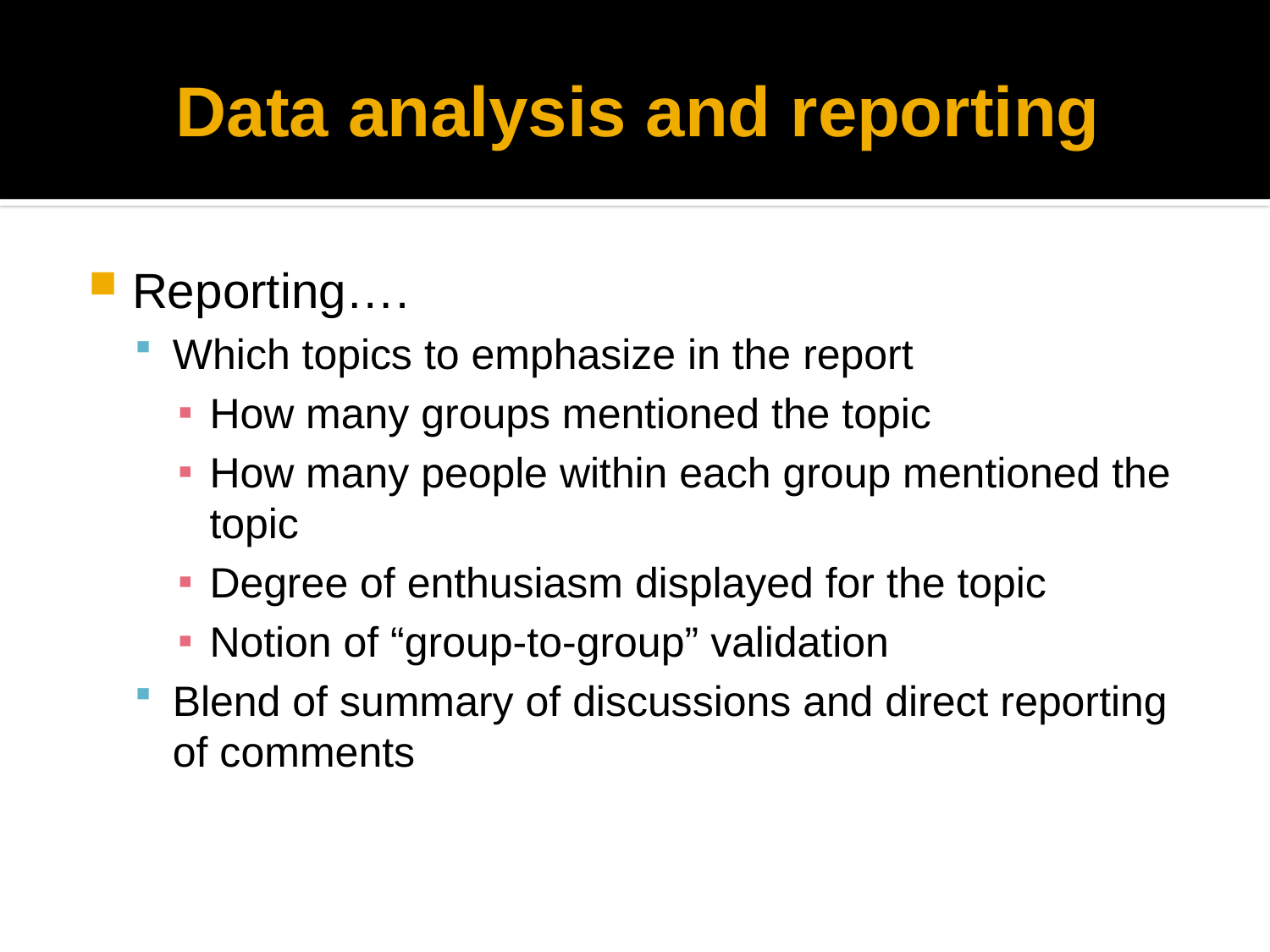

# Data analysis and reporting
Reporting….
Which topics to emphasize in the report
How many groups mentioned the topic
How many people within each group mentioned the topic
Degree of enthusiasm displayed for the topic
Notion of “group-to-group” validation
Blend of summary of discussions and direct reporting of comments